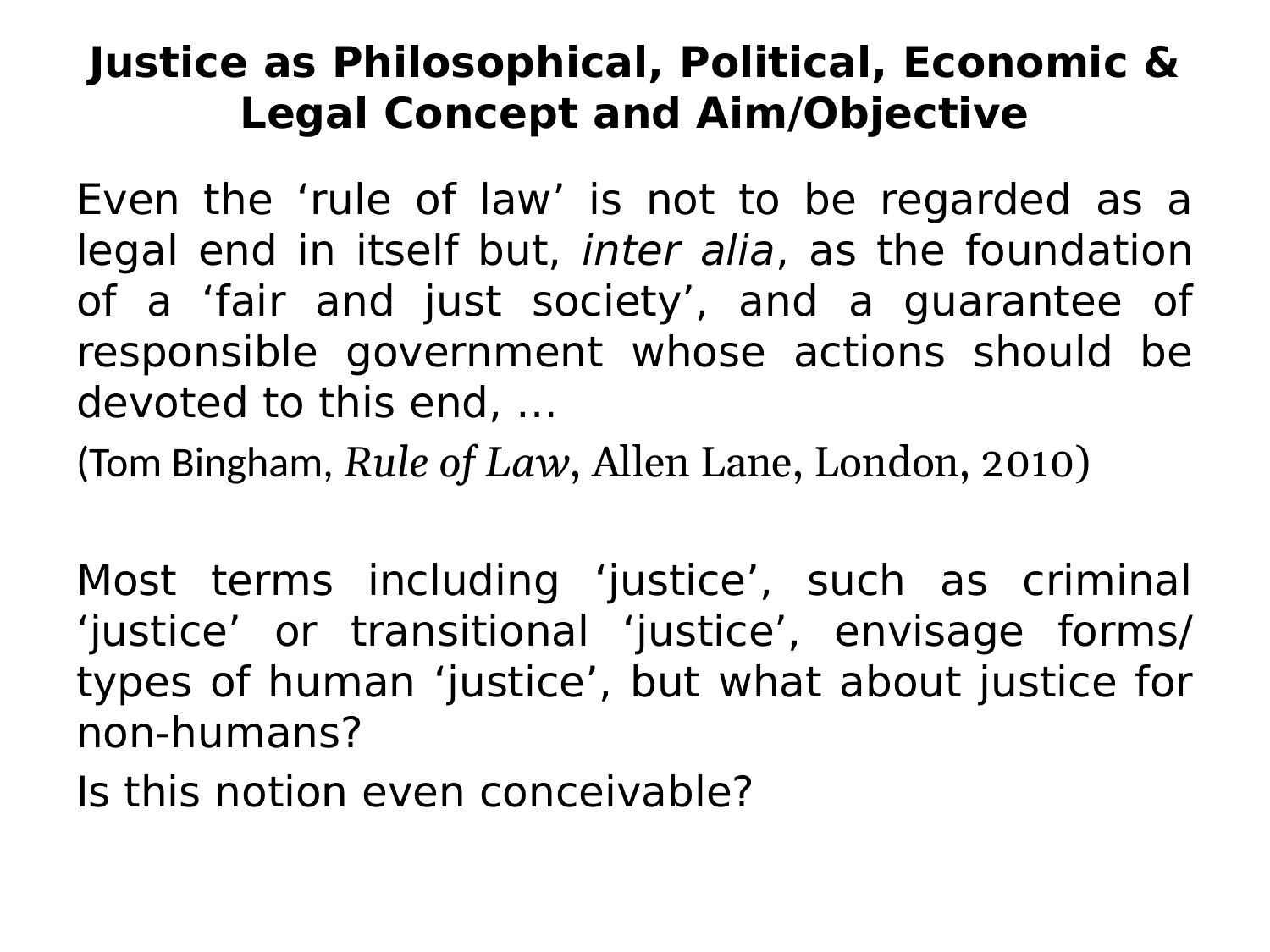

# Justice as Philosophical, Political, Economic & Legal Concept and Aim/Objective
Even the ‘rule of law’ is not to be regarded as a legal end in itself but, inter alia, as the foundation of a ‘fair and just society’, and a guarantee of responsible government whose actions should be devoted to this end, …
(Tom Bingham, Rule of Law, Allen Lane, London, 2010)

Most terms including ‘justice’, such as criminal ‘justice’ or transitional ‘justice’, envisage forms/ types of human ‘justice’, but what about justice for non-humans?
Is this notion even conceivable?